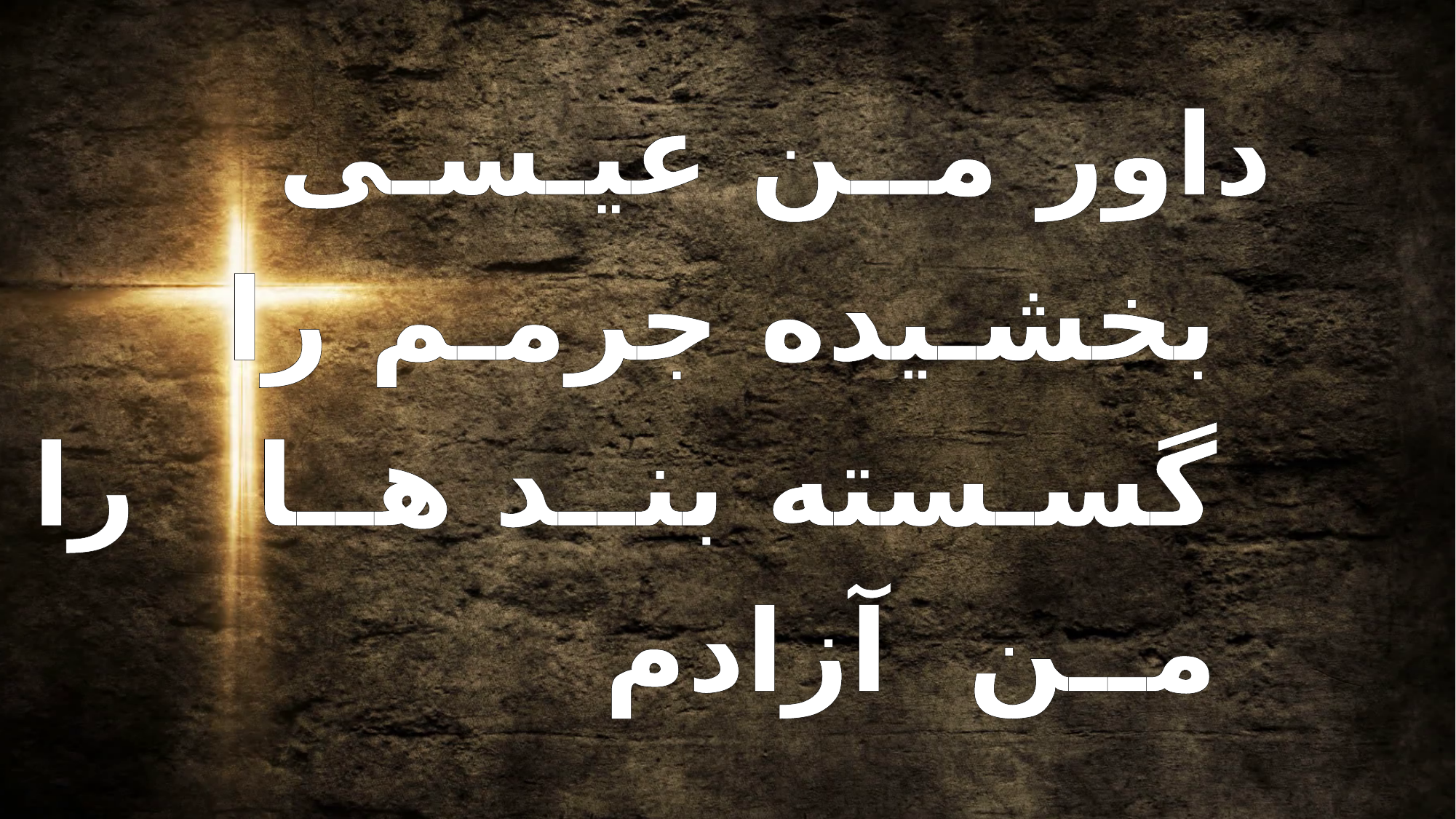

داور مــن عیـسـی

      بخشـیده جرمـم را

      گسـسته بنــد هــا   را

      مــن  آزادم